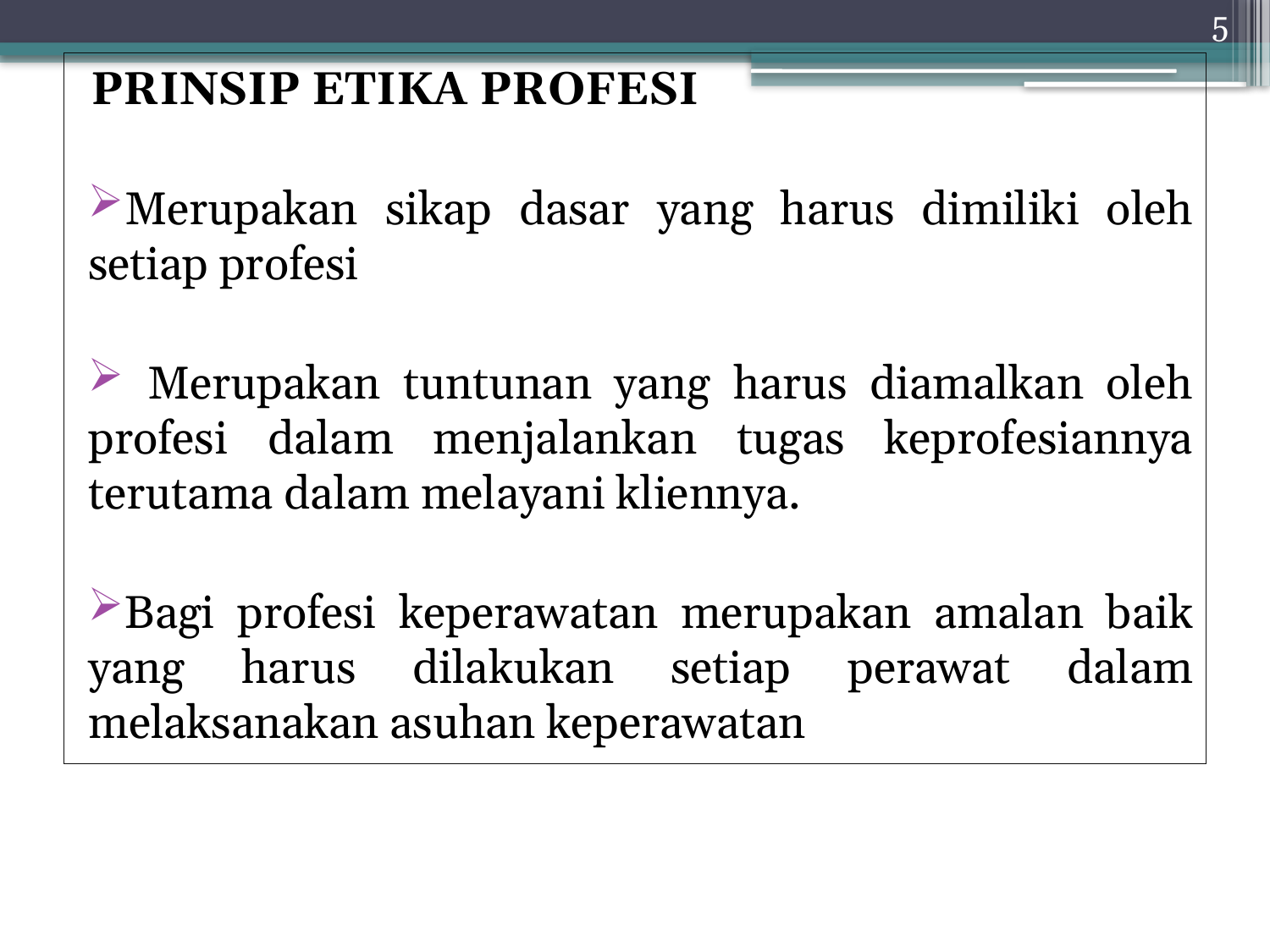

5
PRINSIP ETIKA PROFESI

Merupakan sikap dasar yang harus dimiliki oleh setiap profesi

 Merupakan tuntunan yang harus diamalkan oleh profesi dalam menjalankan tugas keprofesiannya terutama dalam melayani kliennya.

Bagi profesi keperawatan merupakan amalan baik yang harus dilakukan setiap perawat dalam melaksanakan asuhan keperawatan